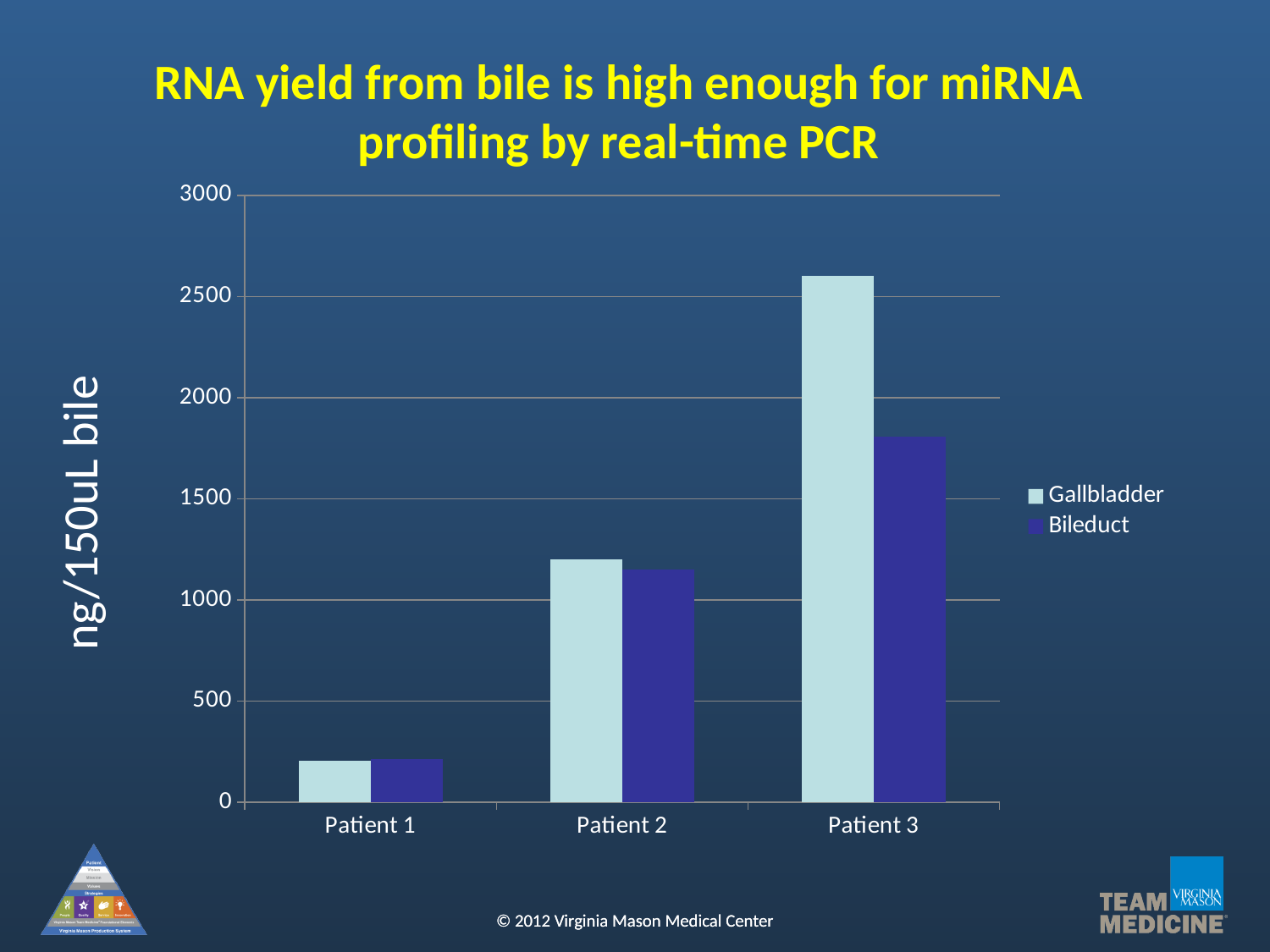

RNA yield from bile is high enough for miRNA profiling by real-time PCR

### Chart

| Category | Gallbladder  | Bileduct |
|---|---|---|
| Patient 1 | 207.5 | 212.5 |
| Patient 2 | 1200.0 | 1151.5 |
| Patient 3 | 2602.0 | 1806.5 |
ng/150uL bile